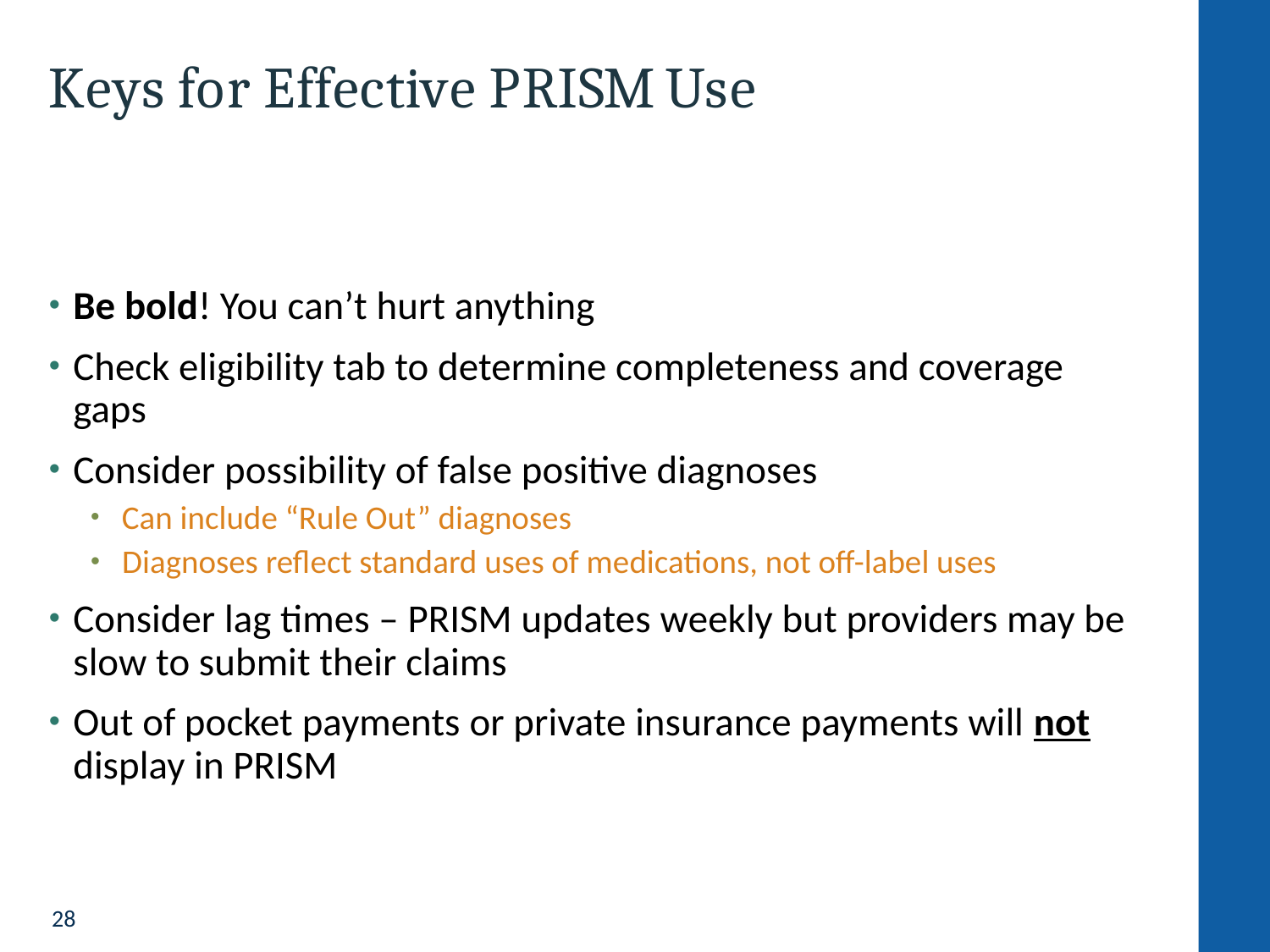

# Keys for Effective PRISM Use
Be bold! You can’t hurt anything
Check eligibility tab to determine completeness and coverage gaps
Consider possibility of false positive diagnoses
 Can include “Rule Out” diagnoses
 Diagnoses reflect standard uses of medications, not off-label uses
Consider lag times – PRISM updates weekly but providers may be slow to submit their claims
Out of pocket payments or private insurance payments will not display in PRISM